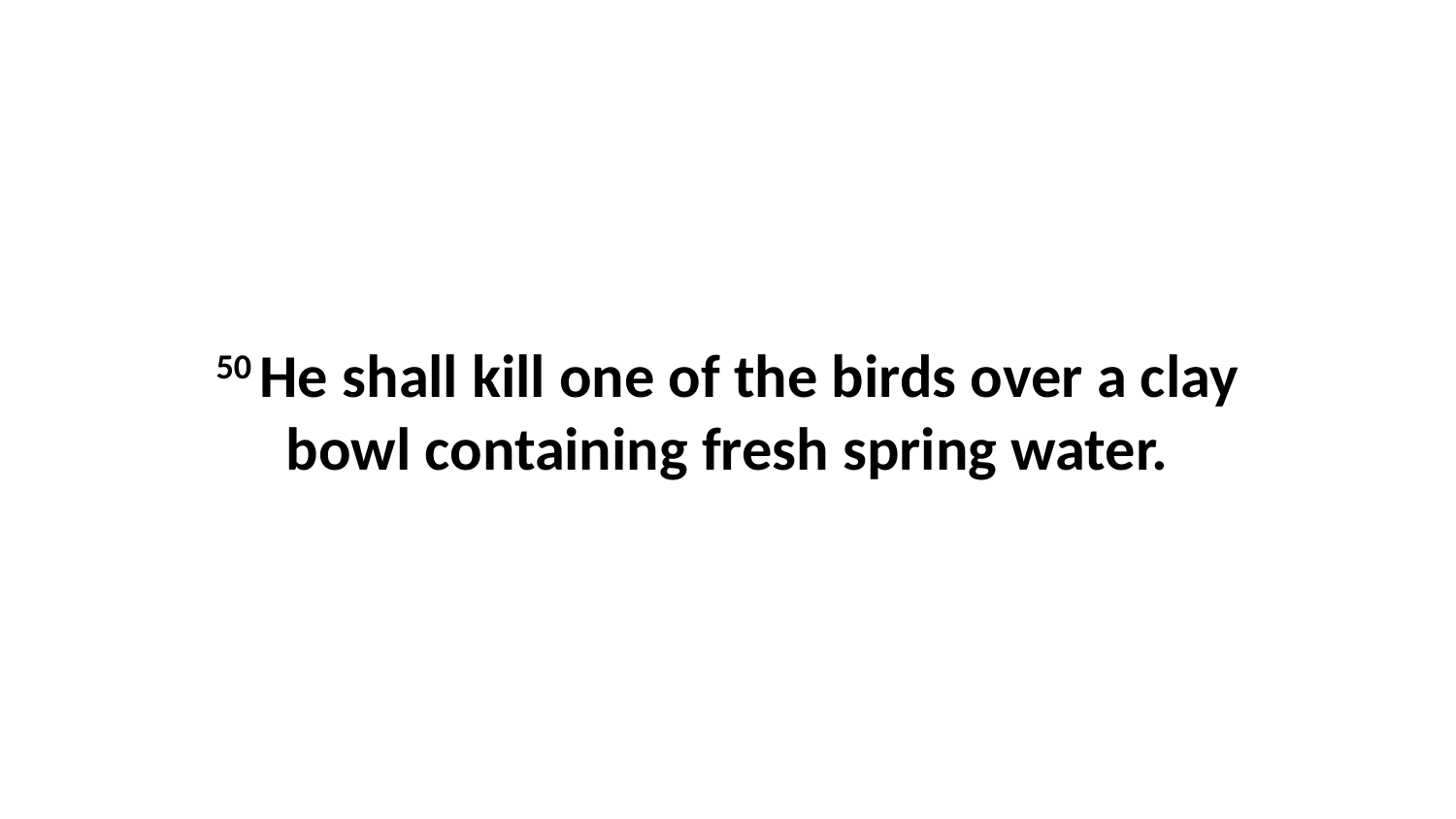

50 He shall kill one of the birds over a clay bowl containing fresh spring water.